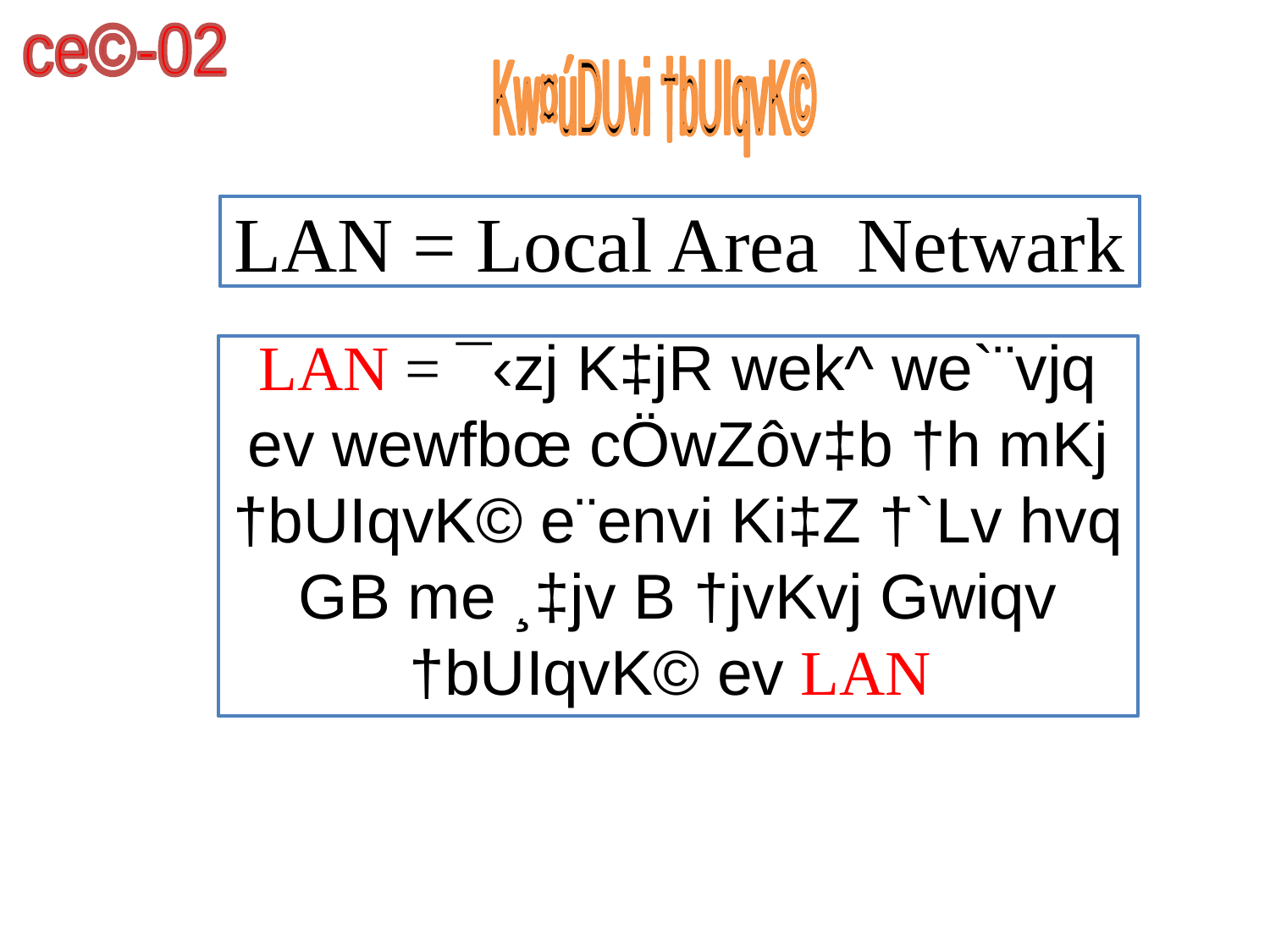

ce©-02
Kw¤úDUvi †bUIqvK©
LAN = Local Area  Netwark

LAN = ¯‹zj K‡jR wek^ we`¨vjq ev wewfbœ cÖwZôv‡b †h mKj †bUIqvK© e¨envi Ki‡Z †`Lv hvq GB me ¸‡jv B †jvKvj Gwiqv †bUIqvK© ev LAN